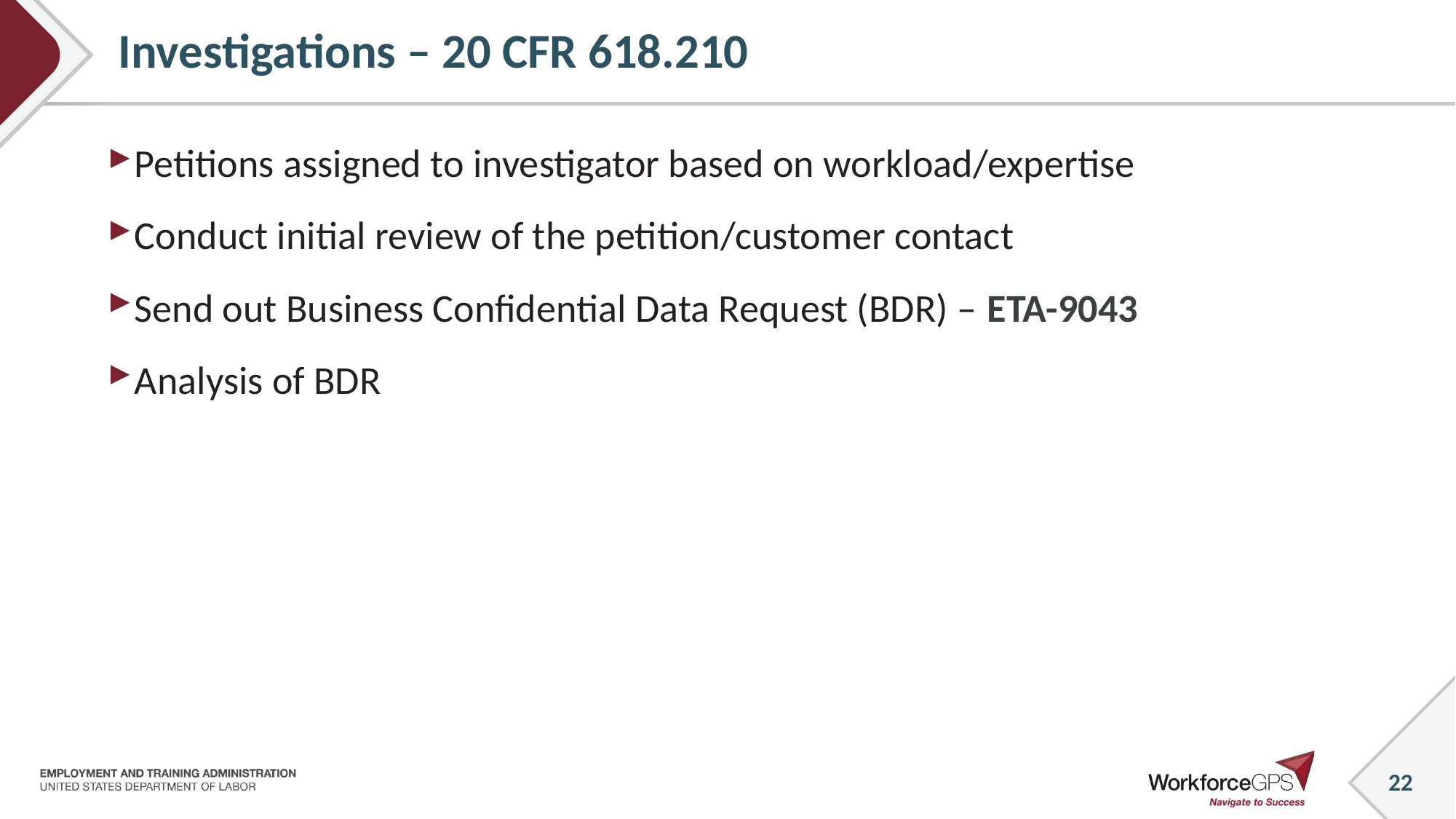

# Investigations – 20 CFR 618.210
Petitions assigned to investigator based on workload/expertise
Conduct initial review of the petition/customer contact
Send out Business Confidential Data Request (BDR) – ETA-9043
Analysis of BDR
 22